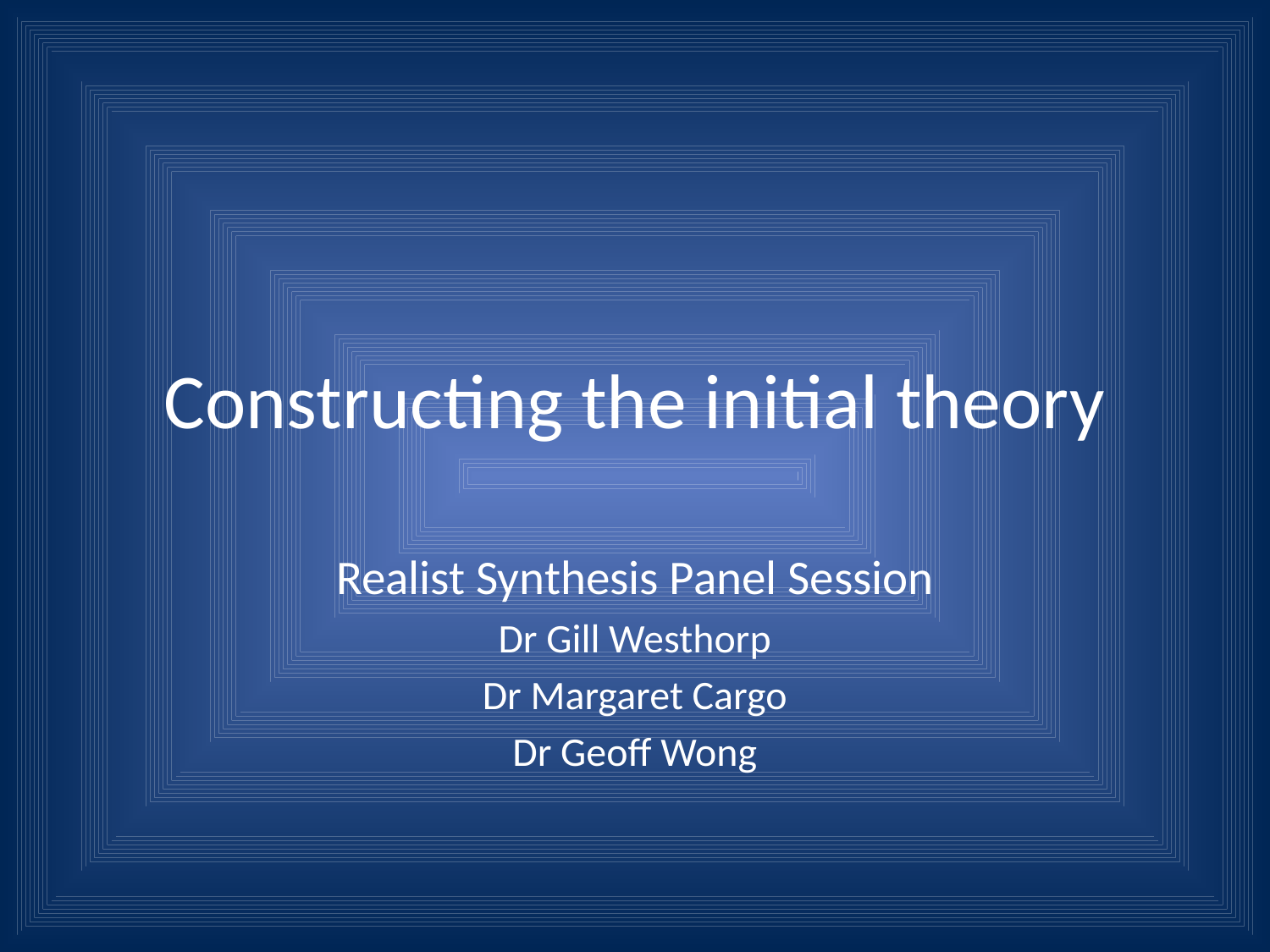

# Constructing the initial theory
Realist Synthesis Panel Session
Dr Gill Westhorp
Dr Margaret Cargo
Dr Geoff Wong